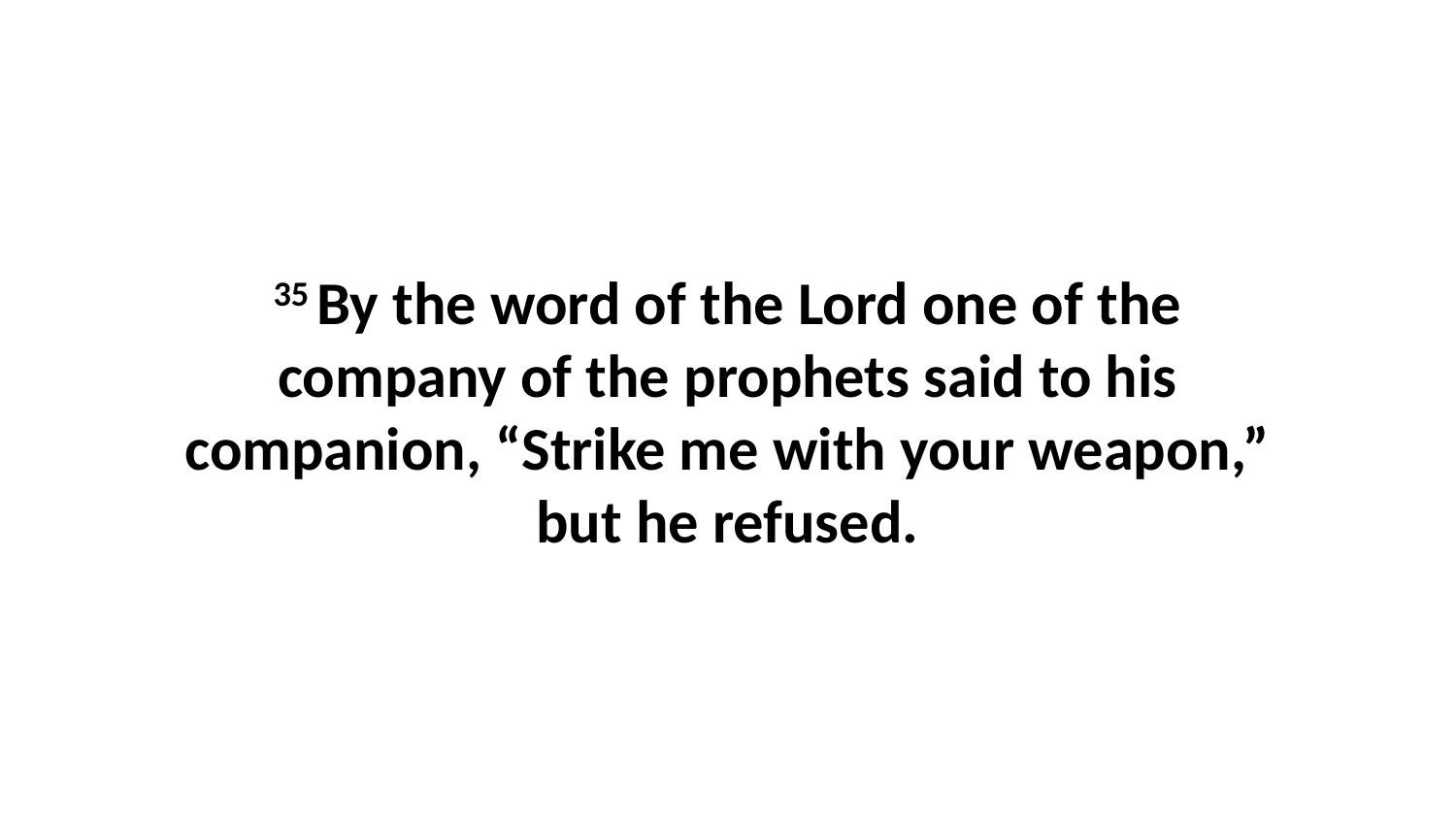

35 By the word of the Lord one of the company of the prophets said to his companion, “Strike me with your weapon,” but he refused.